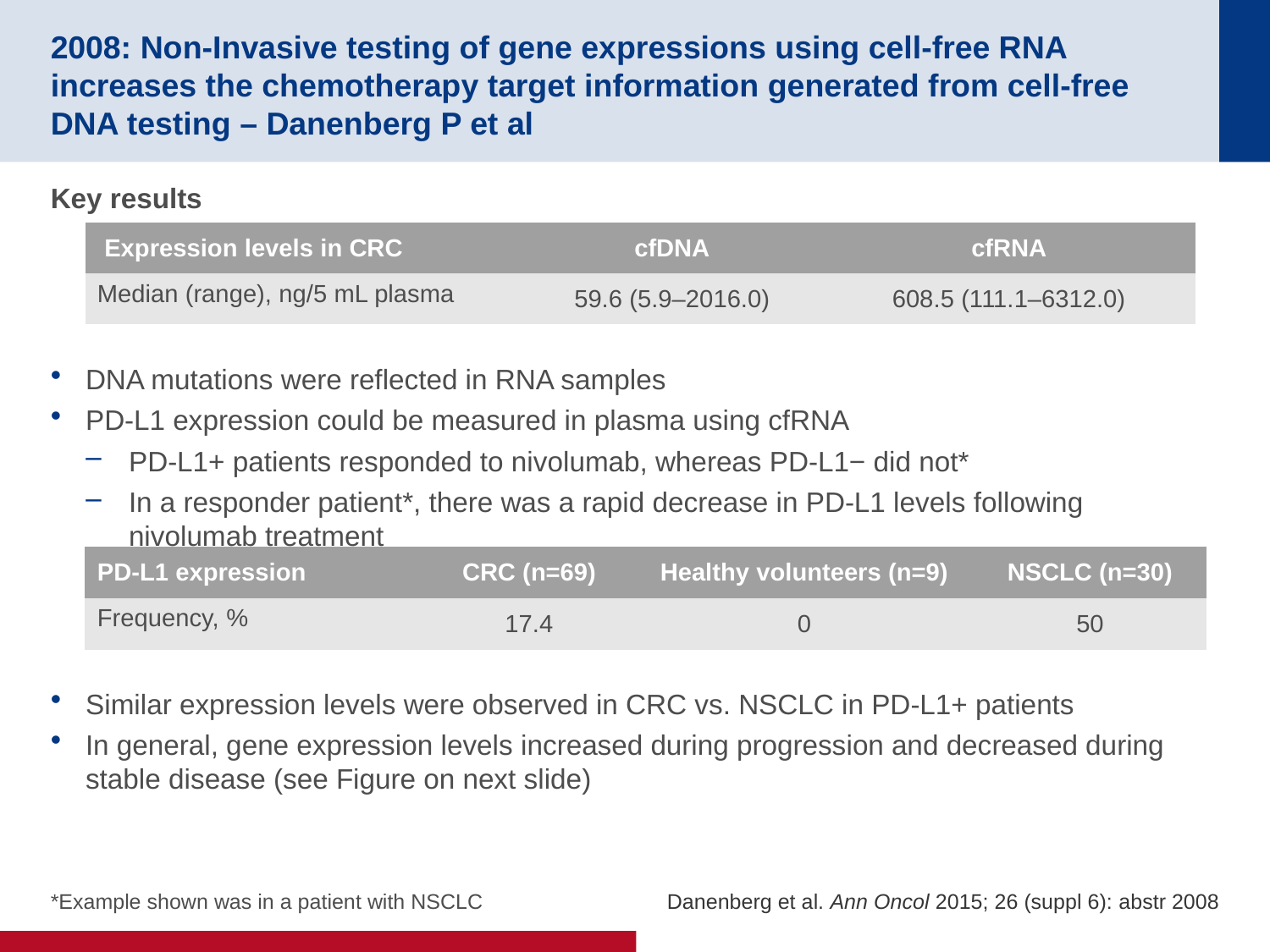

# 2008: Non-Invasive testing of gene expressions using cell-free RNA increases the chemotherapy target information generated from cell-free DNA testing – Danenberg P et al
Key results

DNA mutations were reflected in RNA samples
PD-L1 expression could be measured in plasma using cfRNA
PD-L1+ patients responded to nivolumab, whereas PD-L1− did not*
In a responder patient*, there was a rapid decrease in PD-L1 levels following nivolumab treatment

Similar expression levels were observed in CRC vs. NSCLC in PD-L1+ patients
In general, gene expression levels increased during progression and decreased during stable disease (see Figure on next slide)

| Expression levels in CRC | cfDNA | cfRNA |
| --- | --- | --- |
| Median (range), ng/5 mL plasma | 59.6 (5.9–2016.0) | 608.5 (111.1–6312.0) |
| PD-L1 expression | CRC (n=69) | Healthy volunteers (n=9) | NSCLC (n=30) |
| --- | --- | --- | --- |
| Frequency, % | 17.4 | 0 | 50 |
*Example shown was in a patient with NSCLC
Danenberg et al. Ann Oncol 2015; 26 (suppl 6): abstr 2008